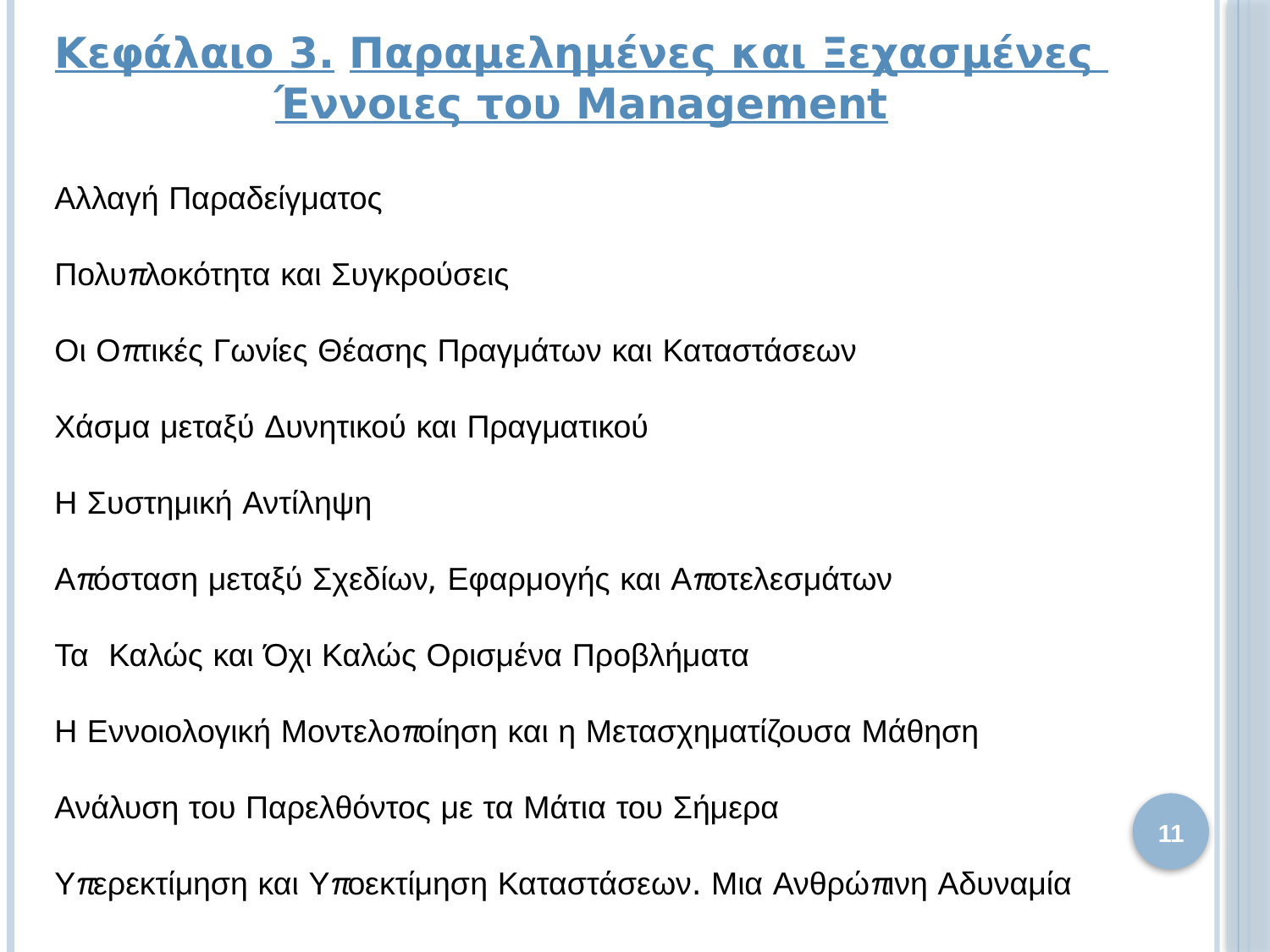

Κεφάλαιο 3. Παραμελημένες και Ξεχασμένες
Έννοιες του Μanagement

Αλλαγή Παραδείγματος

Πολυπλοκότητα και Συγκρούσεις

Οι Οπτικές Γωνίες Θέασης Πραγμάτων και Καταστάσεων

Χάσμα μεταξύ Δυνητικού και Πραγματικού

Η Συστημική Αντίληψη

Απόσταση μεταξύ Σχεδίων, Εφαρμογής και Αποτελεσμάτων

Τα  Καλώς και Όχι Καλώς Ορισμένα Προβλήματα

Η Εννοιολογική Μοντελοποίηση και η Μετασχηματίζουσα Μάθηση

Ανάλυση του Παρελθόντος με τα Μάτια του Σήμερα

Υπερεκτίμηση και Υποεκτίμηση Καταστάσεων. Μια Ανθρώπινη Αδυναμία
11